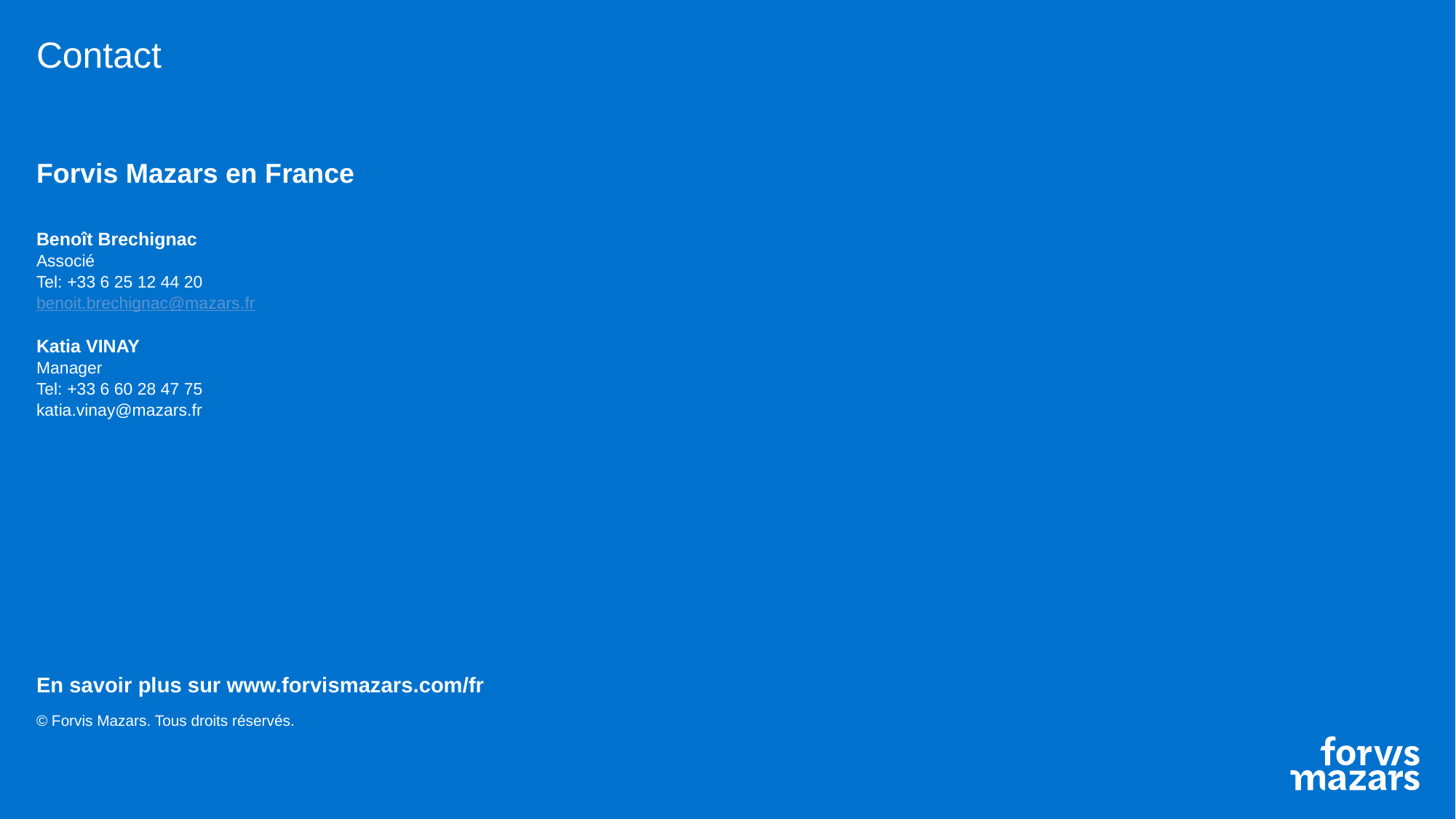

Benoît Brechignac
Associé
Tel: +33 6 25 12 44 20
benoit.brechignac@mazars.fr

Katia VINAY
Manager
Tel: +33 6 60 28 47 75
katia.vinay@mazars.fr